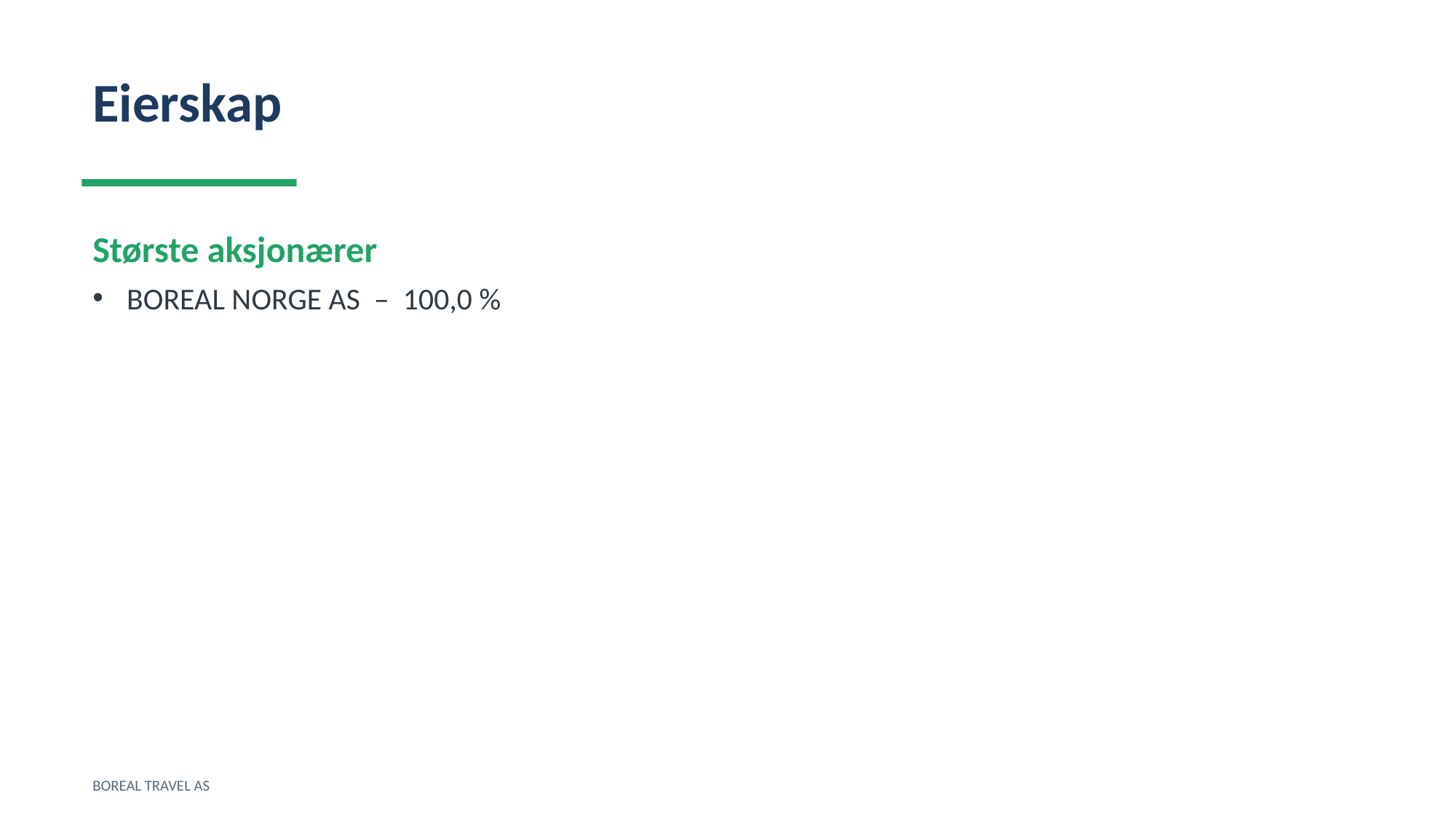

Eierskap

Største aksjonærer
BOREAL NORGE AS  –  100,0 %
BOREAL TRAVEL AS